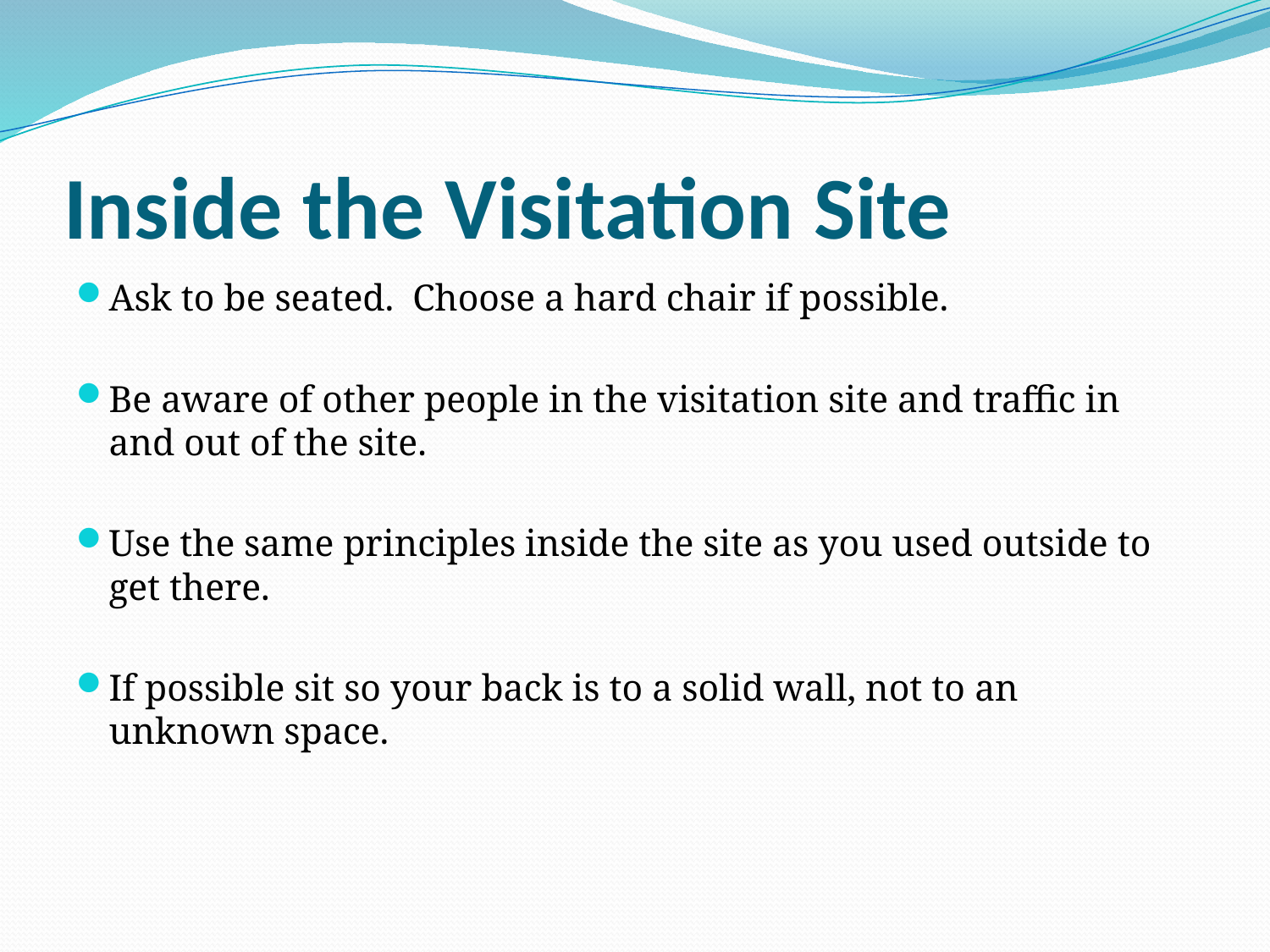

# Inside the Visitation Site
Ask to be seated.  Choose a hard chair if possible.

Be aware of other people in the visitation site and traffic in and out of the site.

Use the same principles inside the site as you used outside to get there.

If possible sit so your back is to a solid wall, not to an unknown space.